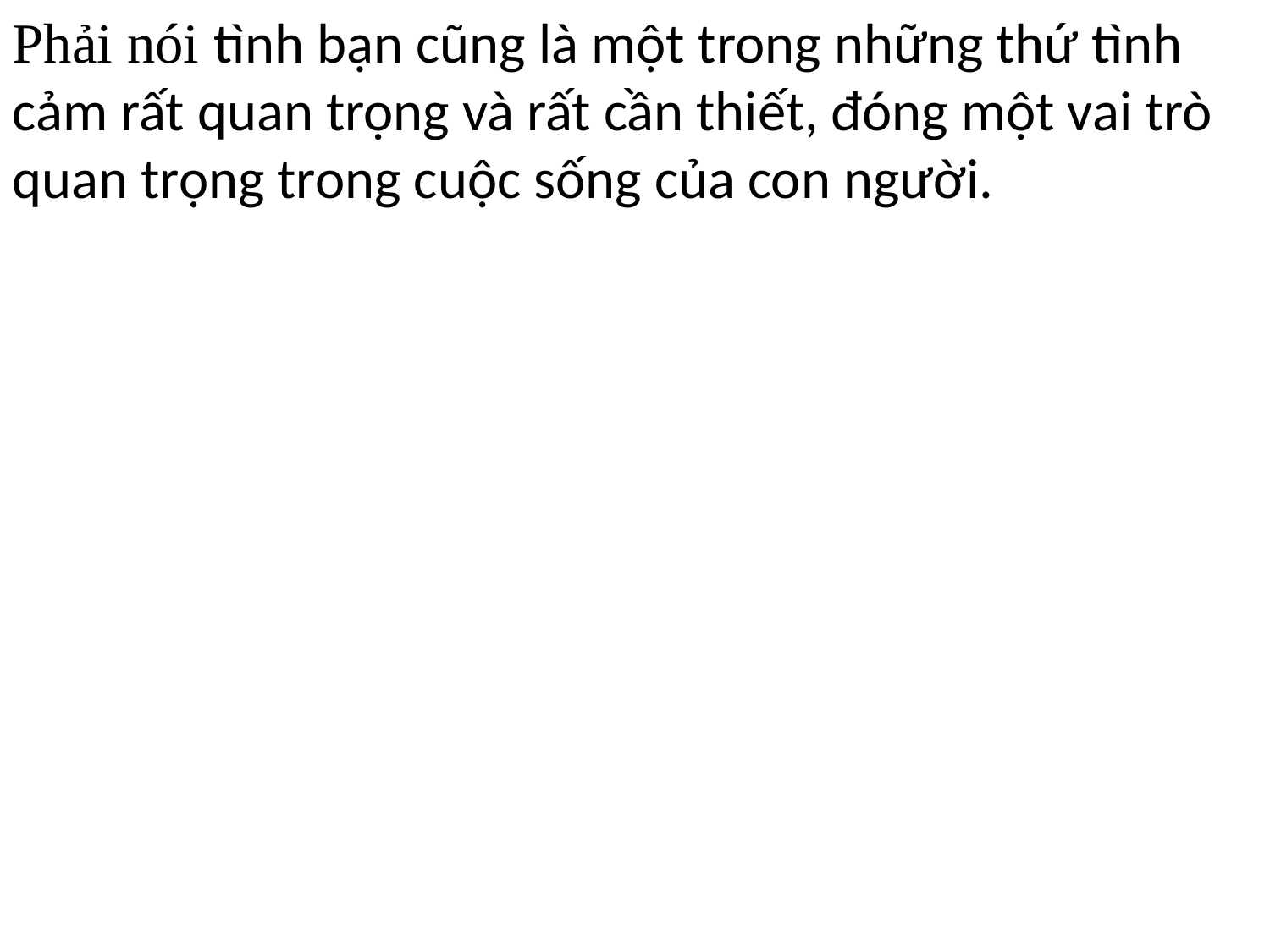

Phải nói tình bạn cũng là một trong những thứ tình cảm rất quan trọng và rất cần thiết, đóng một vai trò quan trọng trong cuộc sống của con người.